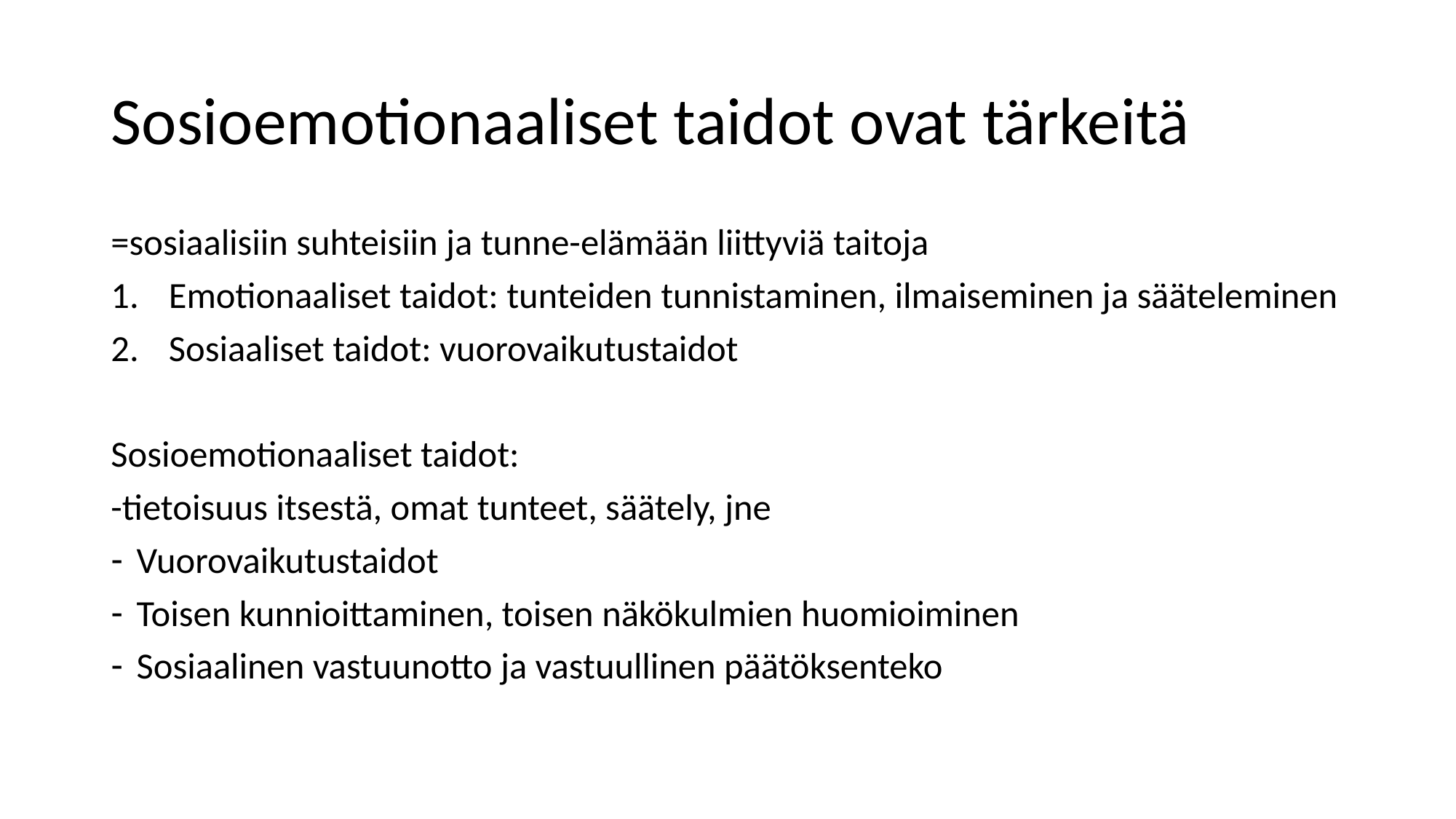

# Sosioemotionaaliset taidot ovat tärkeitä
=sosiaalisiin suhteisiin ja tunne-elämään liittyviä taitoja
Emotionaaliset taidot: tunteiden tunnistaminen, ilmaiseminen ja sääteleminen
Sosiaaliset taidot: vuorovaikutustaidot

Sosioemotionaaliset taidot:
-tietoisuus itsestä, omat tunteet, säätely, jne
Vuorovaikutustaidot
Toisen kunnioittaminen, toisen näkökulmien huomioiminen
Sosiaalinen vastuunotto ja vastuullinen päätöksenteko